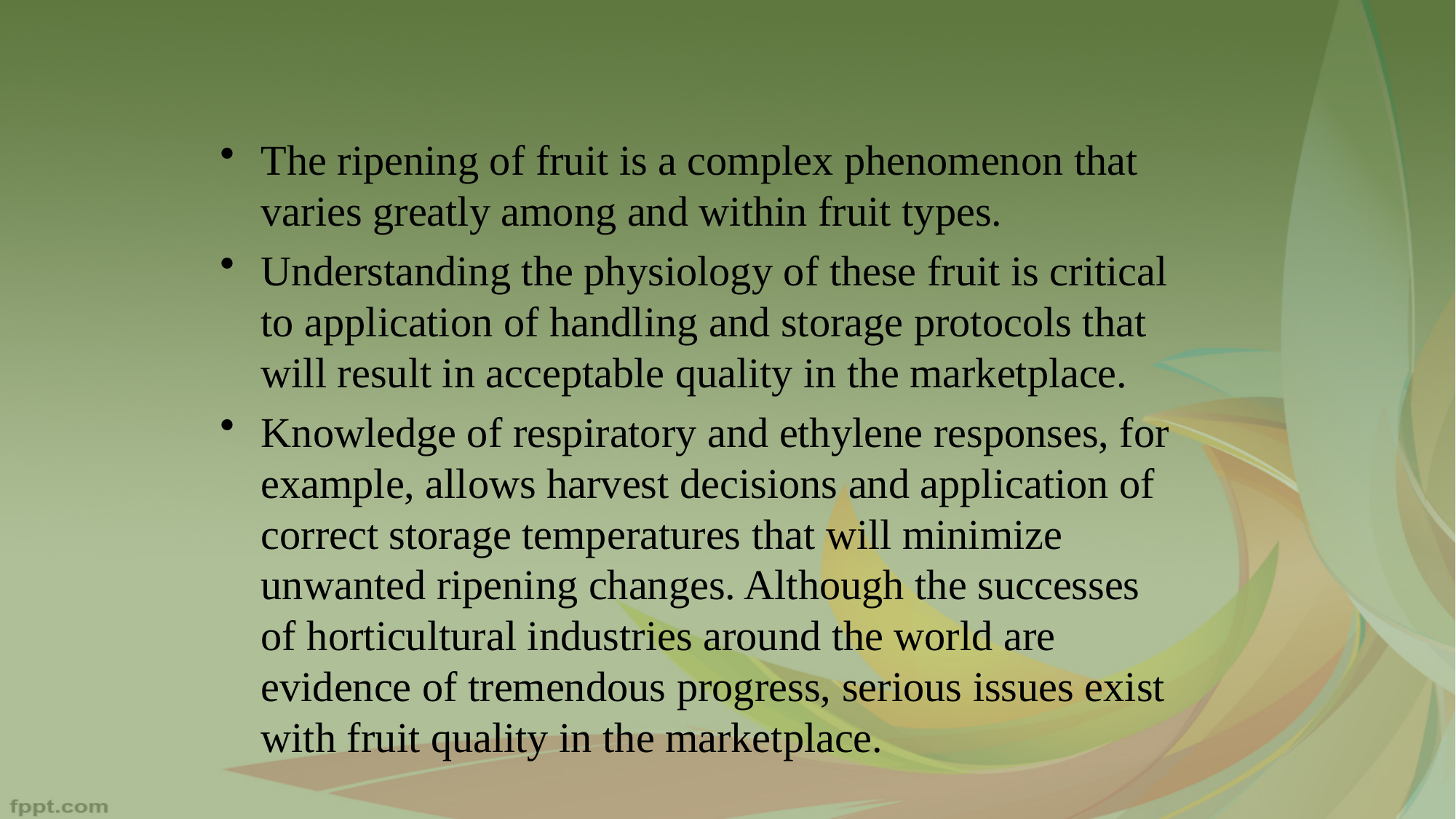

The ripening of fruit is a complex phenomenon that varies greatly among and within fruit types.
Understanding the physiology of these fruit is critical to application of handling and storage protocols that will result in acceptable quality in the marketplace.
Knowledge of respiratory and ethylene responses, for example, allows harvest decisions and application of correct storage temperatures that will minimize unwanted ripening changes. Although the successes of horticultural industries around the world are evidence of tremendous progress, serious issues exist with fruit quality in the marketplace.